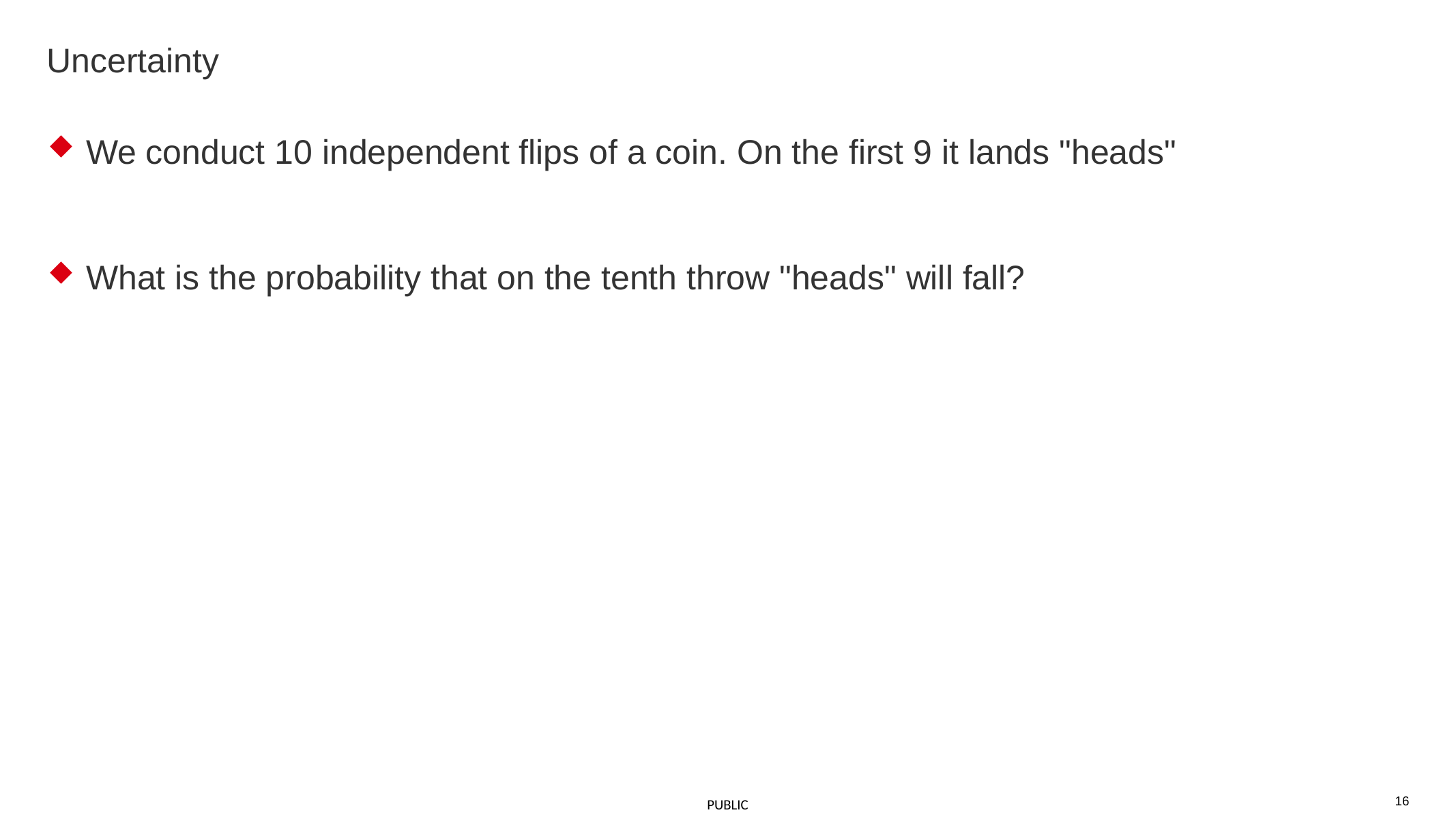

# Uncertainty
We conduct 10 independent flips of a coin. On the first 9 it lands "heads"

What is the probability that on the tenth throw "heads" will fall?